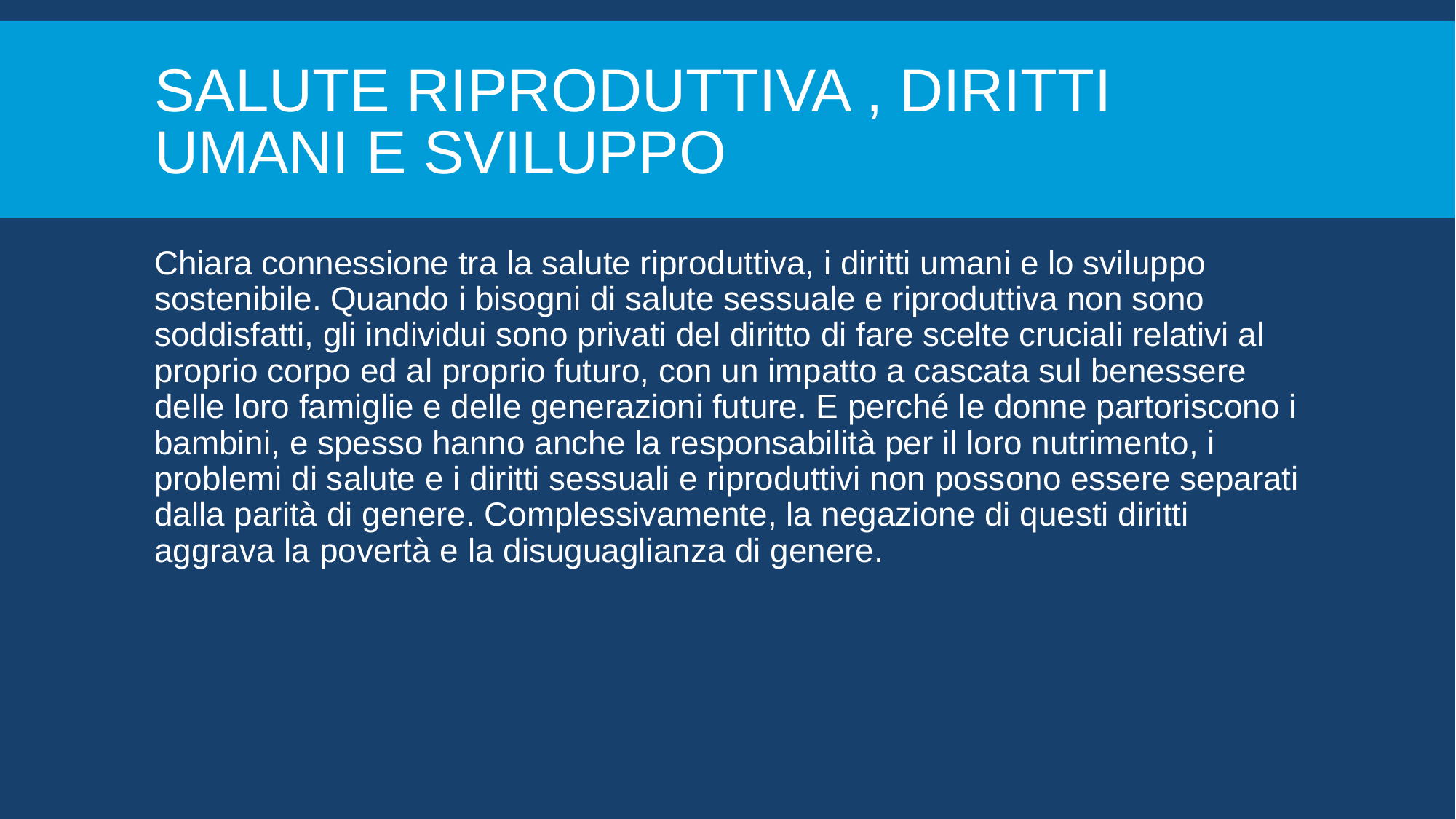

# Salute Riproduttiva , Diritti Umani e sviluppo
Chiara connessione tra la salute riproduttiva, i diritti umani e lo sviluppo sostenibile. Quando i bisogni di salute sessuale e riproduttiva non sono soddisfatti, gli individui sono privati ​​del diritto di fare scelte cruciali relativi al proprio corpo ed al proprio futuro, con un impatto a cascata sul benessere delle loro famiglie e delle generazioni future. E perché le donne partoriscono i bambini, e spesso hanno anche la responsabilità per il loro nutrimento, i problemi di salute e i diritti sessuali e riproduttivi non possono essere separati dalla parità di genere. Complessivamente, la negazione di questi diritti aggrava la povertà e la disuguaglianza di genere.